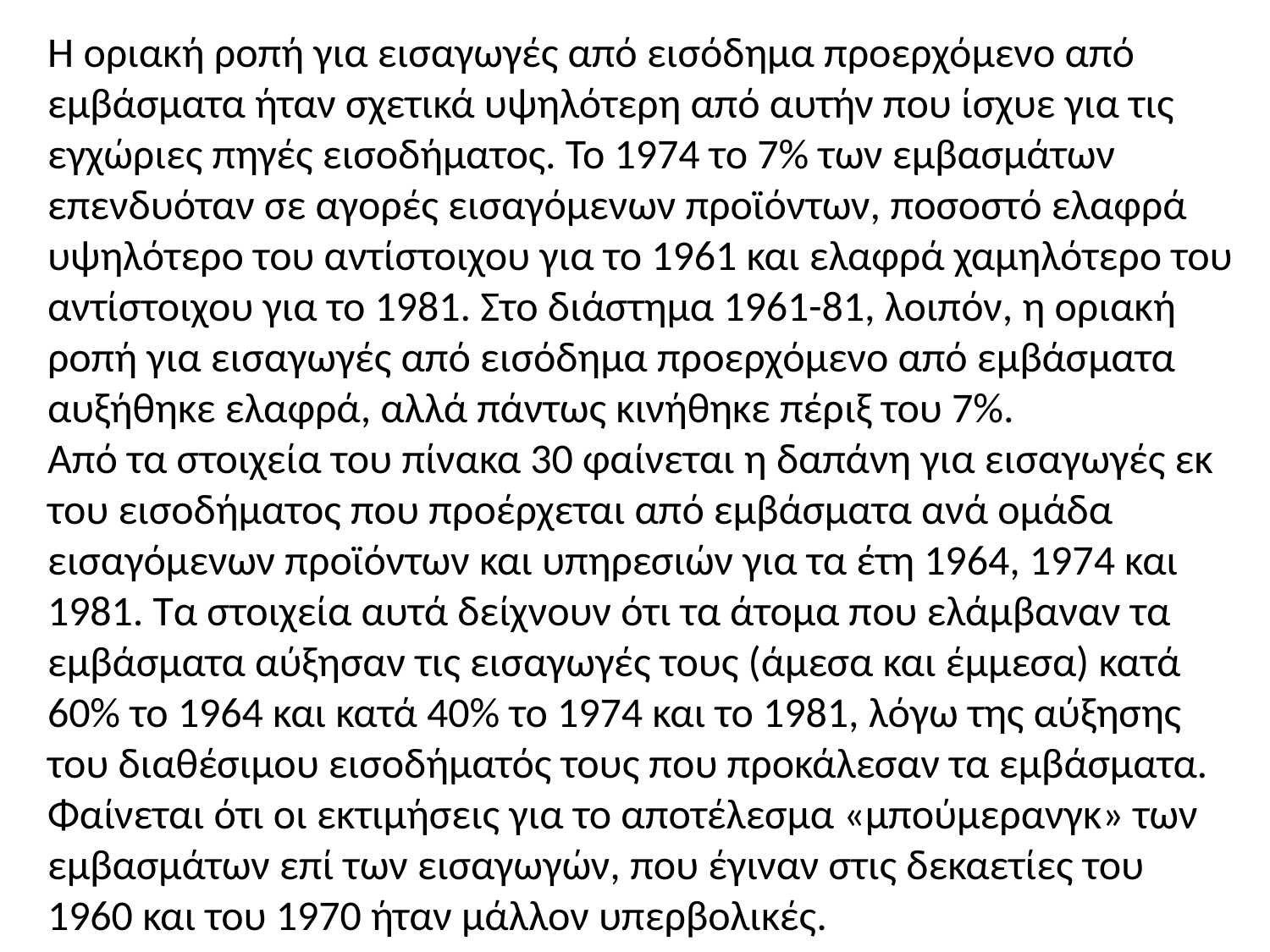

Η οριακή ροπή για εισαγωγές από εισόδημα προερχόμενο από εμβάσματα ήταν σχετικά υψηλότερη από αυτήν που ίσχυε για τις εγχώριες πηγές εισοδήματος. Το 1974 το 7% των εμβασμάτων επενδυόταν σε αγορές εισαγόμενων προϊόντων, ποσοστό ελαφρά υψηλότερο του αντίστοιχου για το 1961 και ελαφρά χαμηλότερο του αντίστοιχου για το 1981. Στο διάστημα 1961-81, λοιπόν, η οριακή ροπή για εισαγωγές από εισόδημα προερχόμενο από εμβάσματα αυξήθηκε ελαφρά, αλλά πάντως κινήθηκε πέριξ του 7%.
Από τα στοιχεία του πίνακα 30 φαίνεται η δαπάνη για εισαγωγές εκ του εισοδήματος που προέρχεται από εμβάσματα ανά ομάδα εισαγόμενων προϊόντων και υπηρεσιών για τα έτη 1964, 1974 και 1981. Τα στοιχεία αυτά δείχνουν ότι τα άτομα που ελάμβαναν τα εμβάσματα αύξησαν τις εισαγωγές τους (άμεσα και έμμεσα) κατά 60% το 1964 και κατά 40% το 1974 και το 1981, λόγω της αύξησης του διαθέσιμου εισοδήματός τους που προκάλεσαν τα εμβάσματα. Φαίνεται ότι οι εκτιμήσεις για το αποτέλεσμα «μπούμερανγκ» των εμβασμάτων επί των εισαγωγών, που έγιναν στις δεκαετίες του 1960 και του 1970 ήταν μάλλον υπερβολικές.